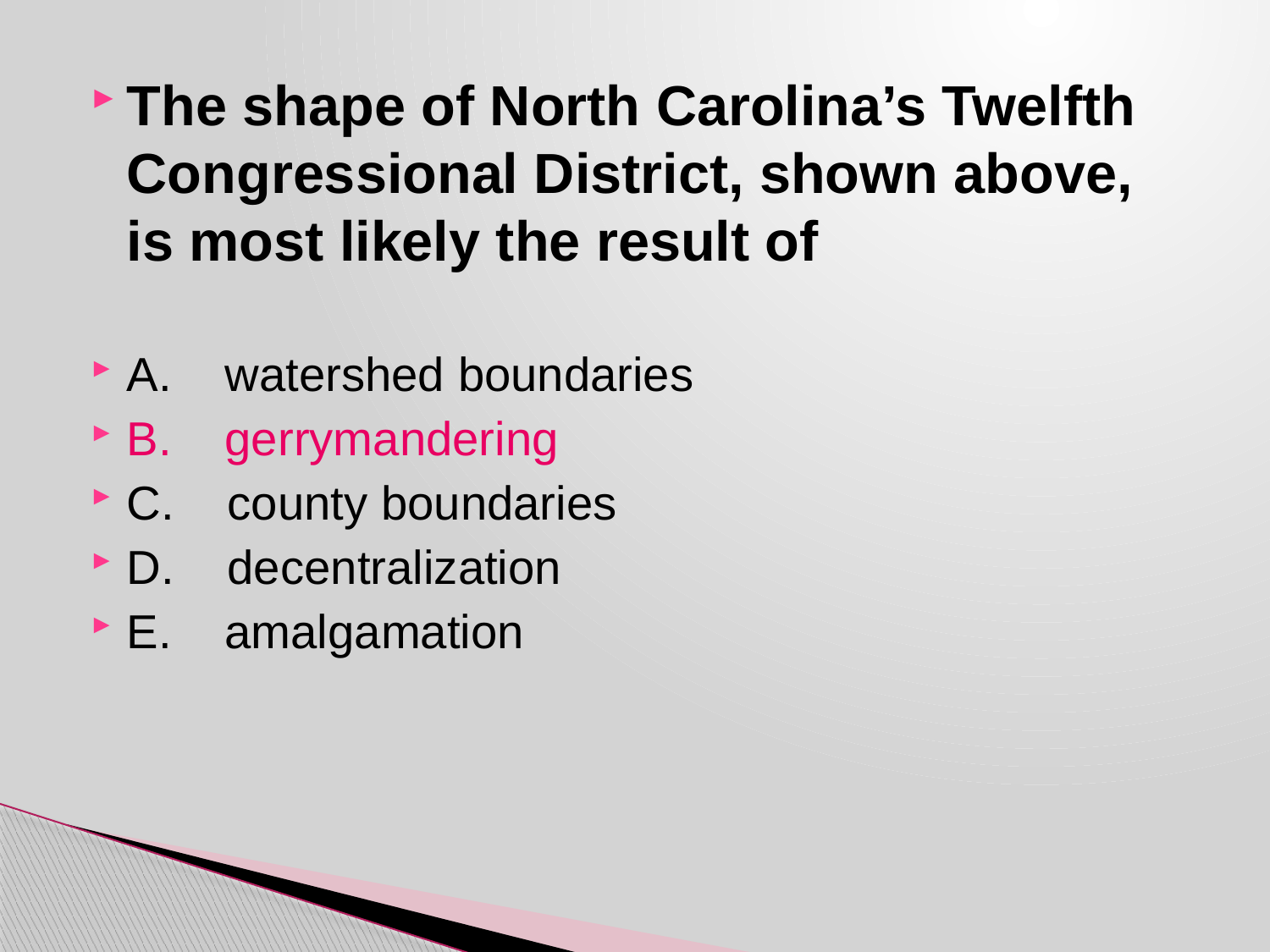

The shape of North Carolina’s Twelfth Congressional District, shown above, is most likely the result of

A.    watershed boundaries
B.    gerrymandering
C.    county boundaries
D.    decentralization
E.    amalgamation